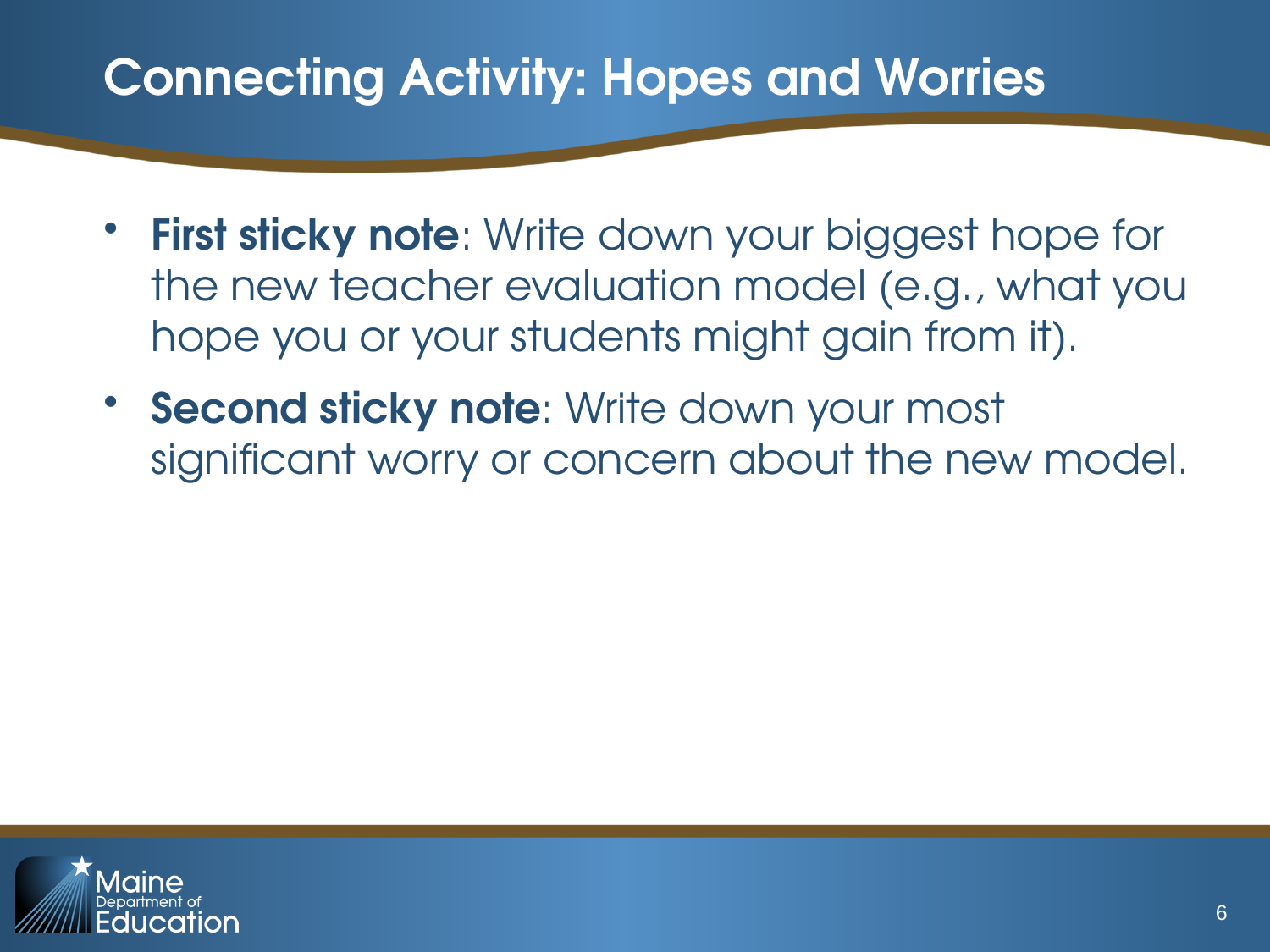

# Connecting Activity: Hopes and Worries
First sticky note: Write down your biggest hope for the new teacher evaluation model (e.g., what you hope you or your students might gain from it).
Second sticky note: Write down your most significant worry or concern about the new model.
6